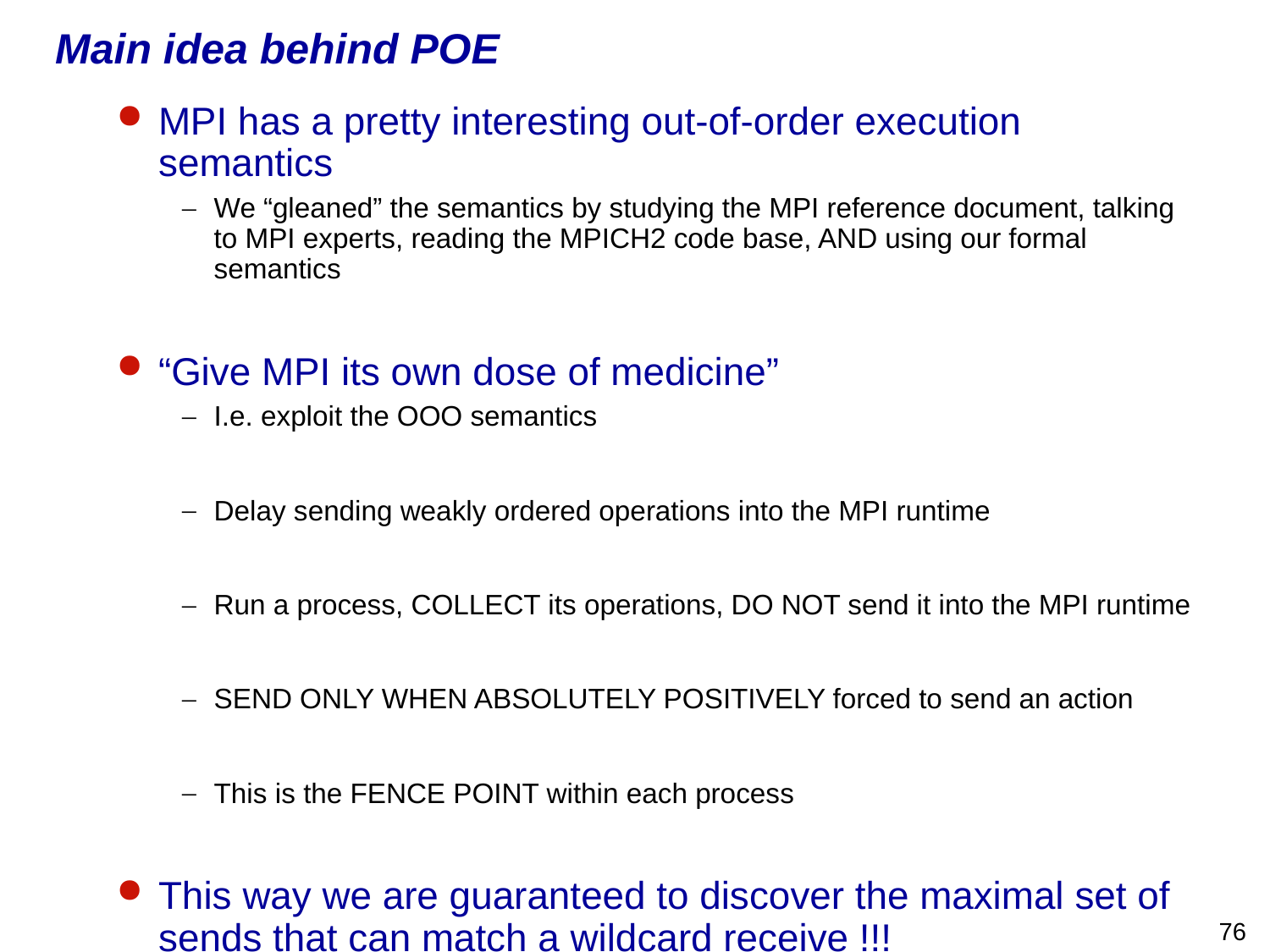

Main idea behind POE
MPI has a pretty interesting out-of-order execution semantics
We “gleaned” the semantics by studying the MPI reference document, talking to MPI experts, reading the MPICH2 code base, AND using our formal semantics

“Give MPI its own dose of medicine”
I.e. exploit the OOO semantics

Delay sending weakly ordered operations into the MPI runtime

Run a process, COLLECT its operations, DO NOT send it into the MPI runtime

SEND ONLY WHEN ABSOLUTELY POSITIVELY forced to send an action

This is the FENCE POINT within each process

This way we are guaranteed to discover the maximal set of sends that can match a wildcard receive !!!
76